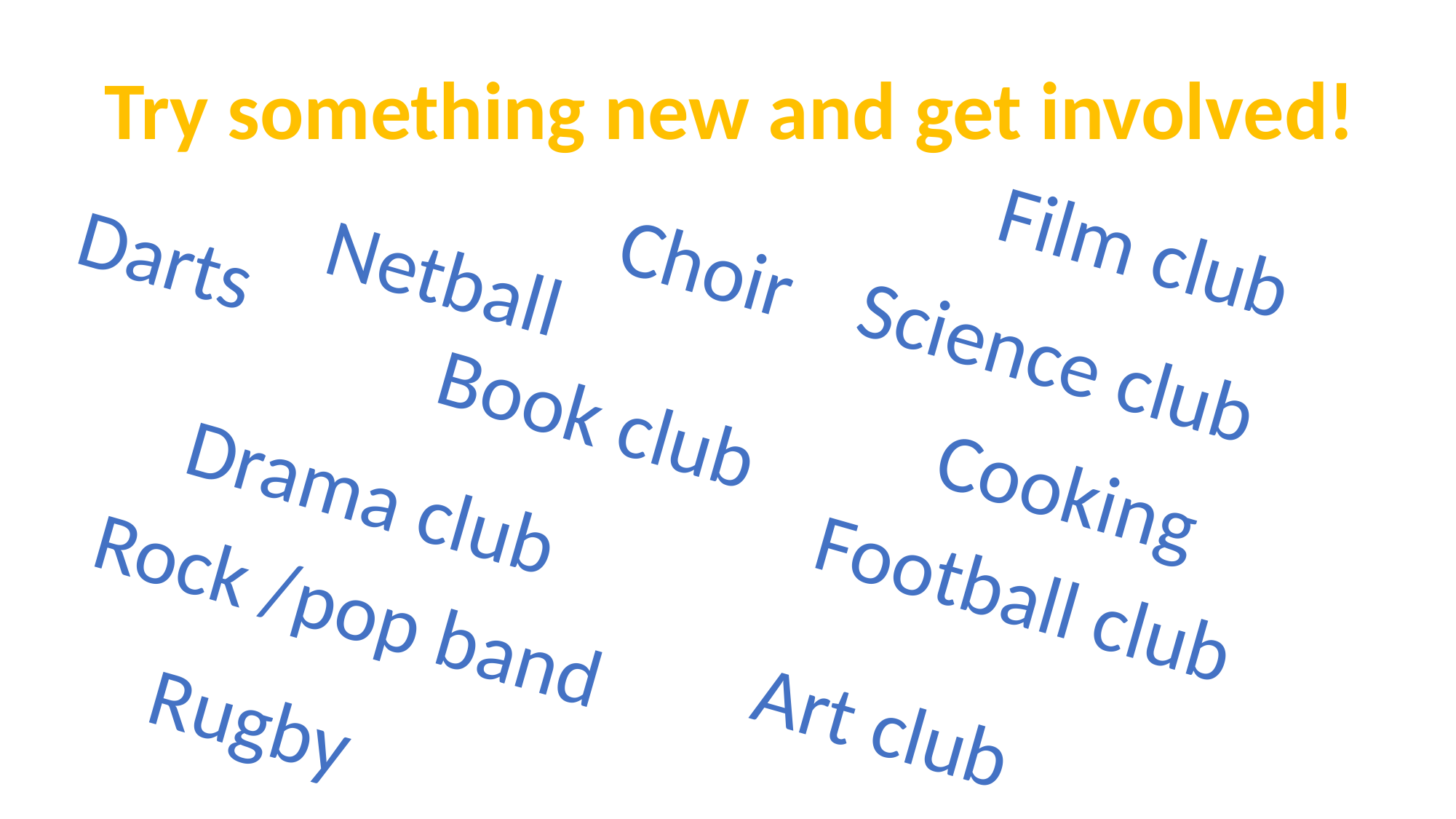

Try something new and get involved!
Film club
Darts
Choir
Netball
Science club
Book club
Cooking
Drama club
Football club
Rock /pop band
Rugby
Art club